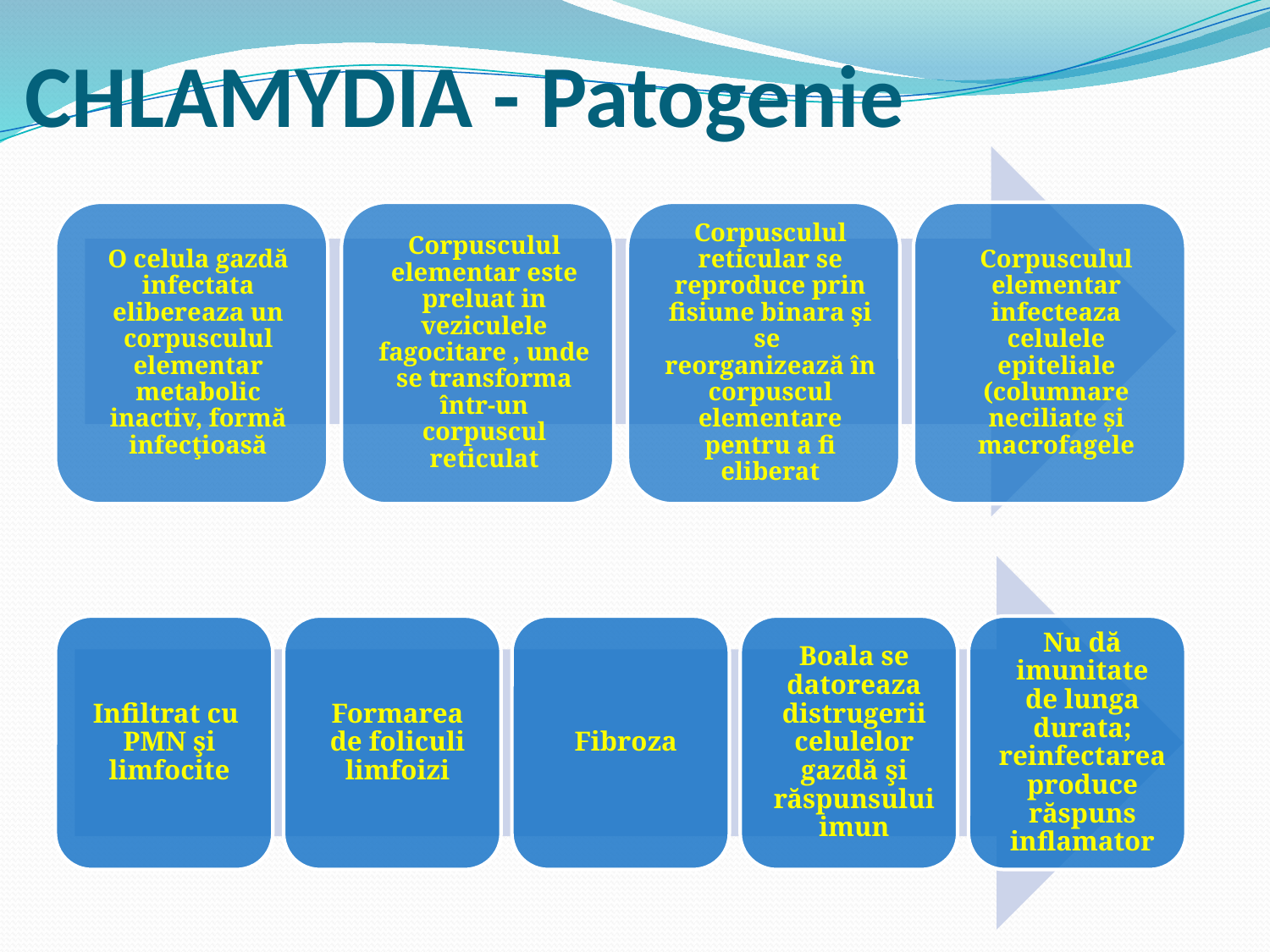

O celula gazdă infectata elibereaza un corpusculul elementar metabolic inactiv, formă infecţioasă
Corpusculul elementar este preluat in veziculele fagocitare , unde se transforma într-un corpuscul reticulat
Corpusculul reticular se reproduce prin fisiune binara şi se  reorganizează în corpuscul elementare pentru a fi eliberat
Corpusculul elementar infecteaza celulele epiteliale (columnare neciliate și macrofagele
# CHLAMYDIA - Patogenie
Infiltrat cu  PMN şi limfocite
Formarea de foliculi limfoizi
Fibroza
Boala se datoreaza distrugerii celulelor gazdă şi răspunsului imun
Nu dă imunitate de lunga durata; reinfectarea produce răspuns inflamator